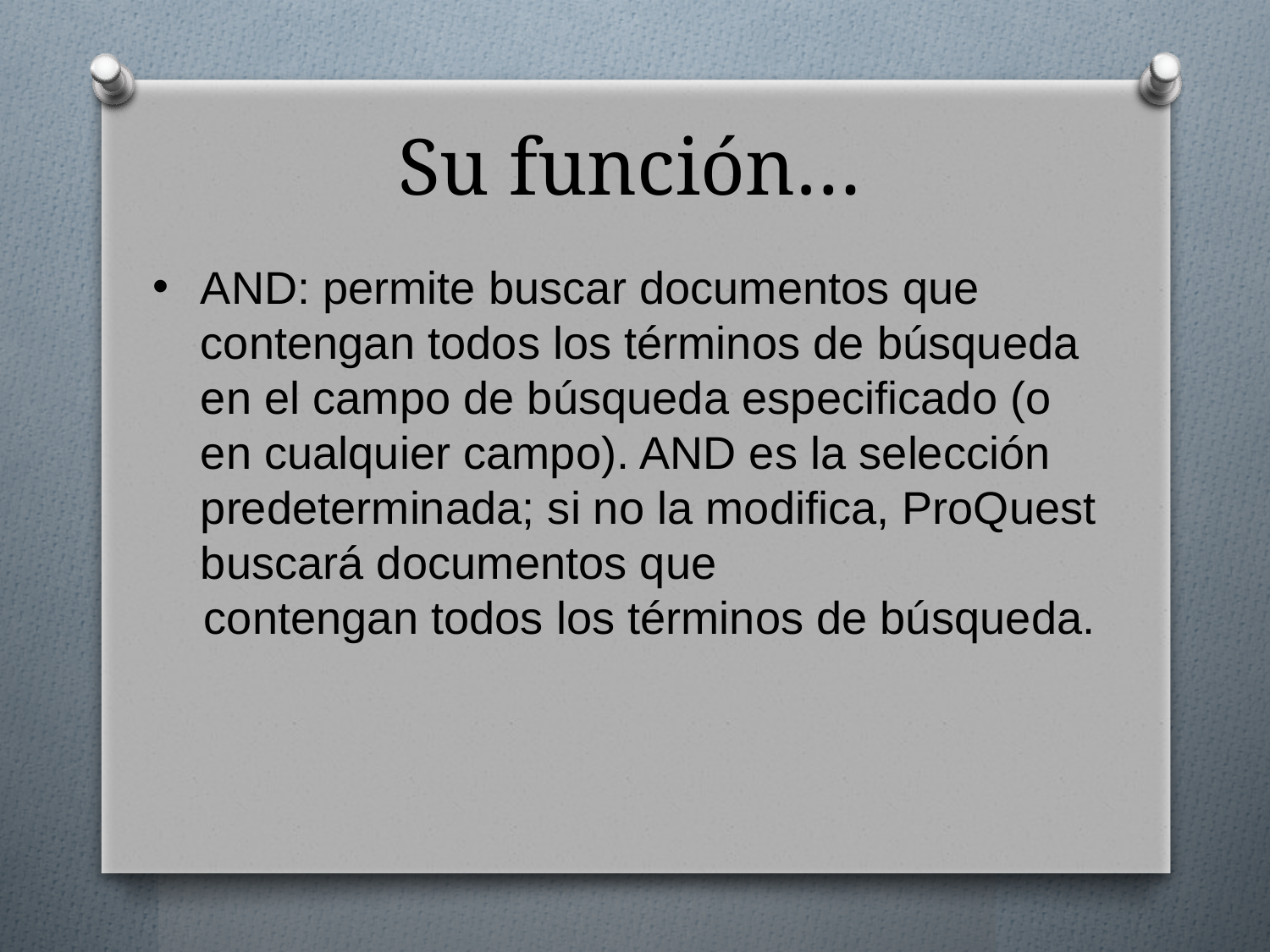

Su función…
AND: permite buscar documentos que contengan todos los términos de búsqueda en el campo de búsqueda especificado (o en cualquier campo). AND es la selección predeterminada; si no la modifica, ProQuest buscará documentos que
    contengan todos los términos de búsqueda.